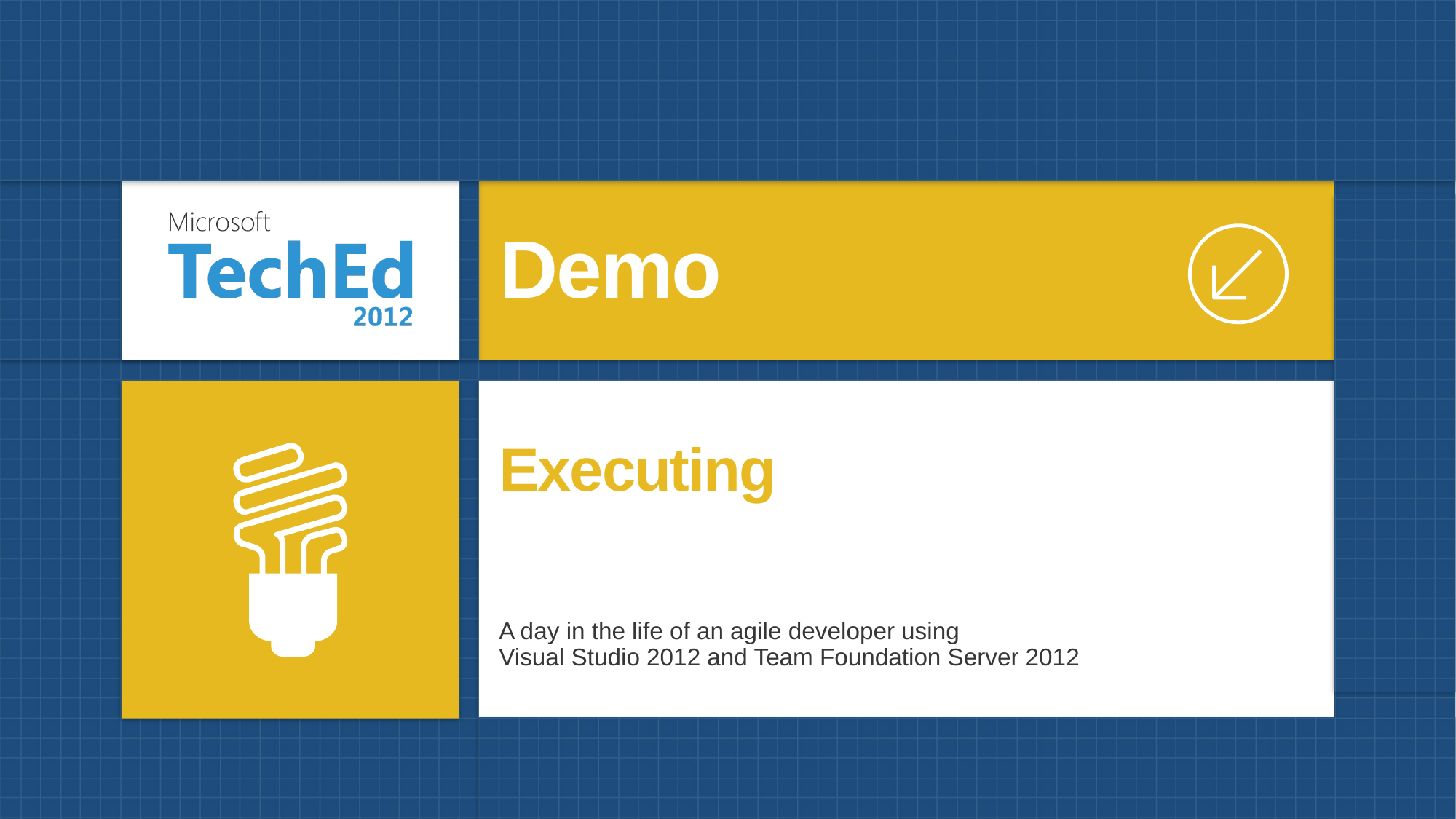

Demo
# Executing
A day in the life of an agile developer using
Visual Studio 2012 and Team Foundation Server 2012